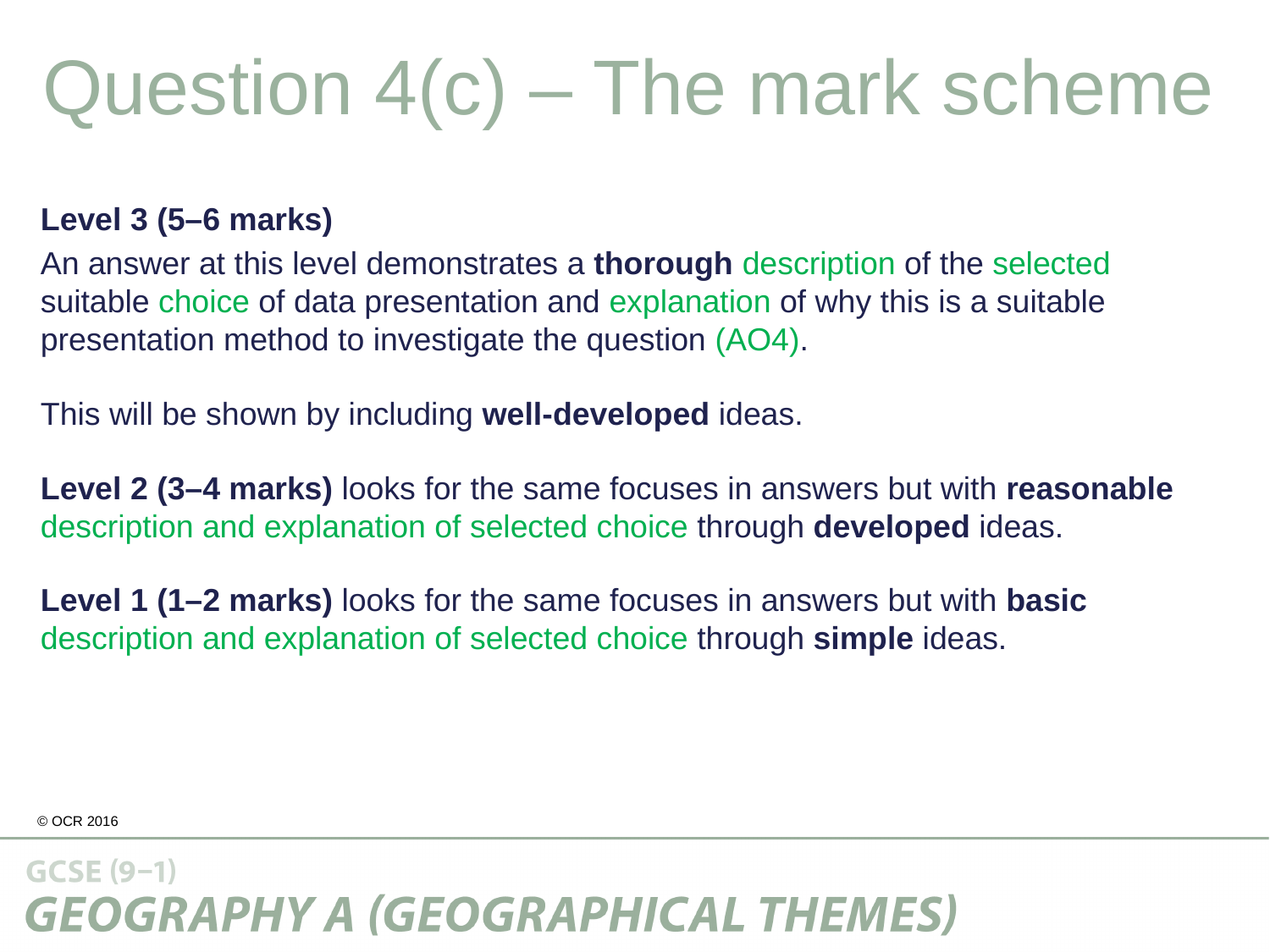

Question 4(c) – The mark scheme
Level 3 (5–6 marks)
An answer at this level demonstrates a thorough description of the selected suitable choice of data presentation and explanation of why this is a suitable presentation method to investigate the question (AO4).

This will be shown by including well-developed ideas.

Level 2 (3–4 marks) looks for the same focuses in answers but with reasonable description and explanation of selected choice through developed ideas.

Level 1 (1–2 marks) looks for the same focuses in answers but with basic description and explanation of selected choice through simple ideas.